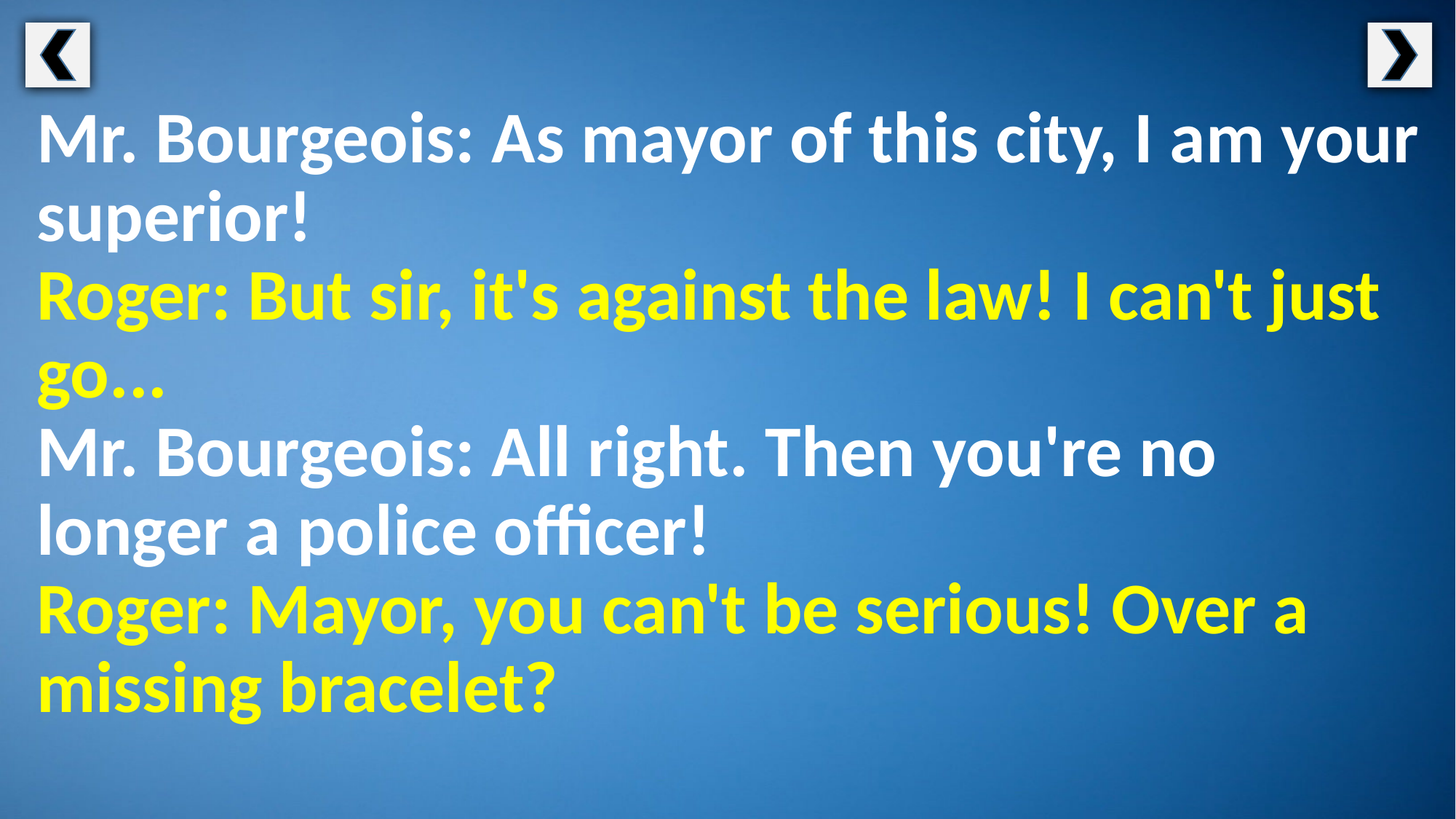

Mr. Bourgeois: As mayor of this city, I am your superior!
Roger: But sir, it's against the law! I can't just go...
Mr. Bourgeois: All right. Then you're no longer a police officer!
Roger: Mayor, you can't be serious! Over a missing bracelet?